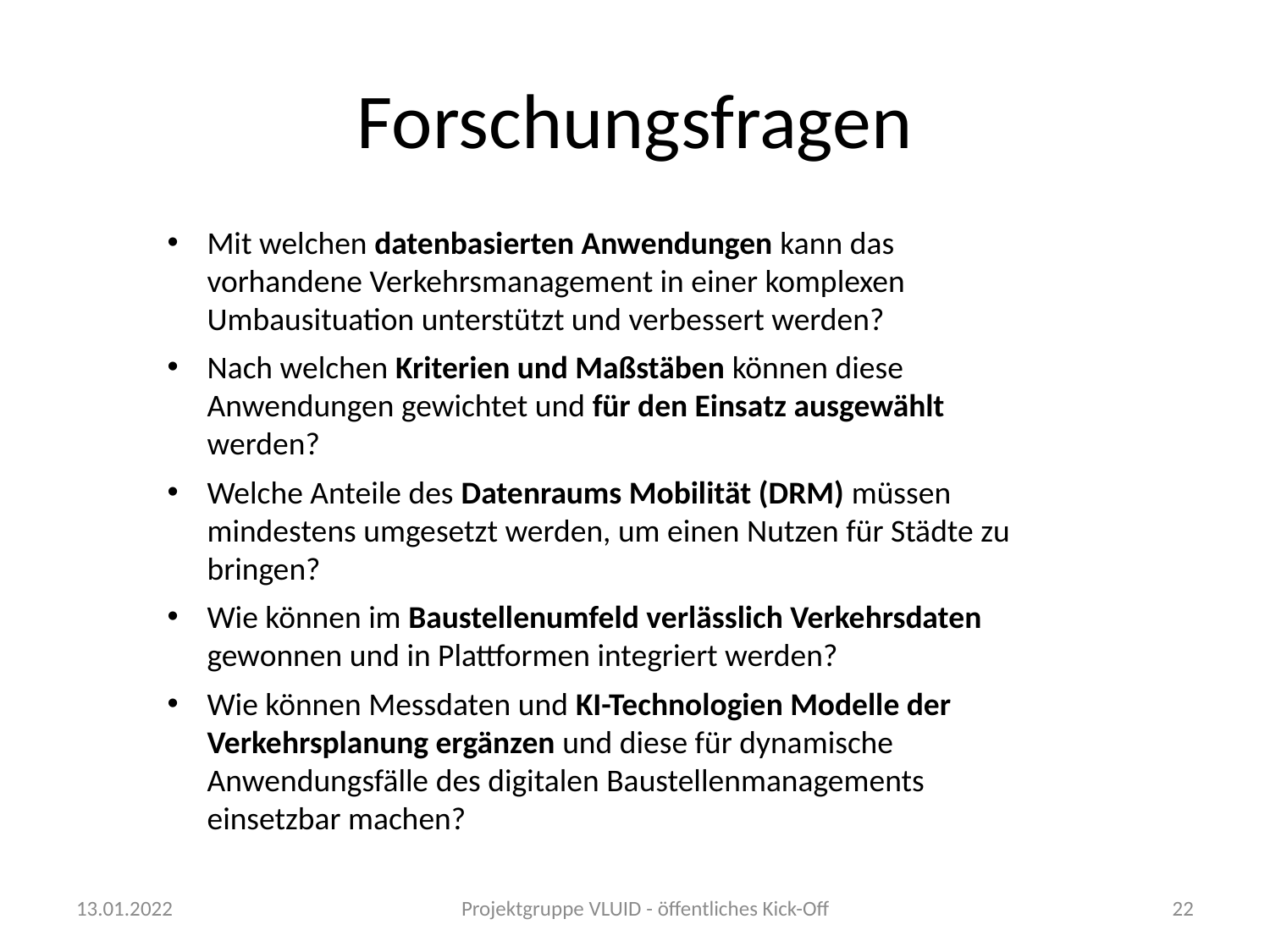

# Forschungsfragen
Mit welchen datenbasierten Anwendungen kann das vorhandene Verkehrsmanagement in einer komplexen Umbausituation unterstützt und verbessert werden?
Nach welchen Kriterien und Maßstäben können diese Anwendungen gewichtet und für den Einsatz ausgewählt werden?
Welche Anteile des Datenraums Mobilität (DRM) müssen mindestens umgesetzt werden, um einen Nutzen für Städte zu bringen?
Wie können im Baustellenumfeld verlässlich Verkehrsdaten gewonnen und in Plattformen integriert werden?
Wie können Messdaten und KI-Technologien Modelle der Verkehrsplanung ergänzen und diese für dynamische Anwendungsfälle des digitalen Baustellenmanagements einsetzbar machen?
13.01.2022
Projektgruppe VLUID - öffentliches Kick-Off
22